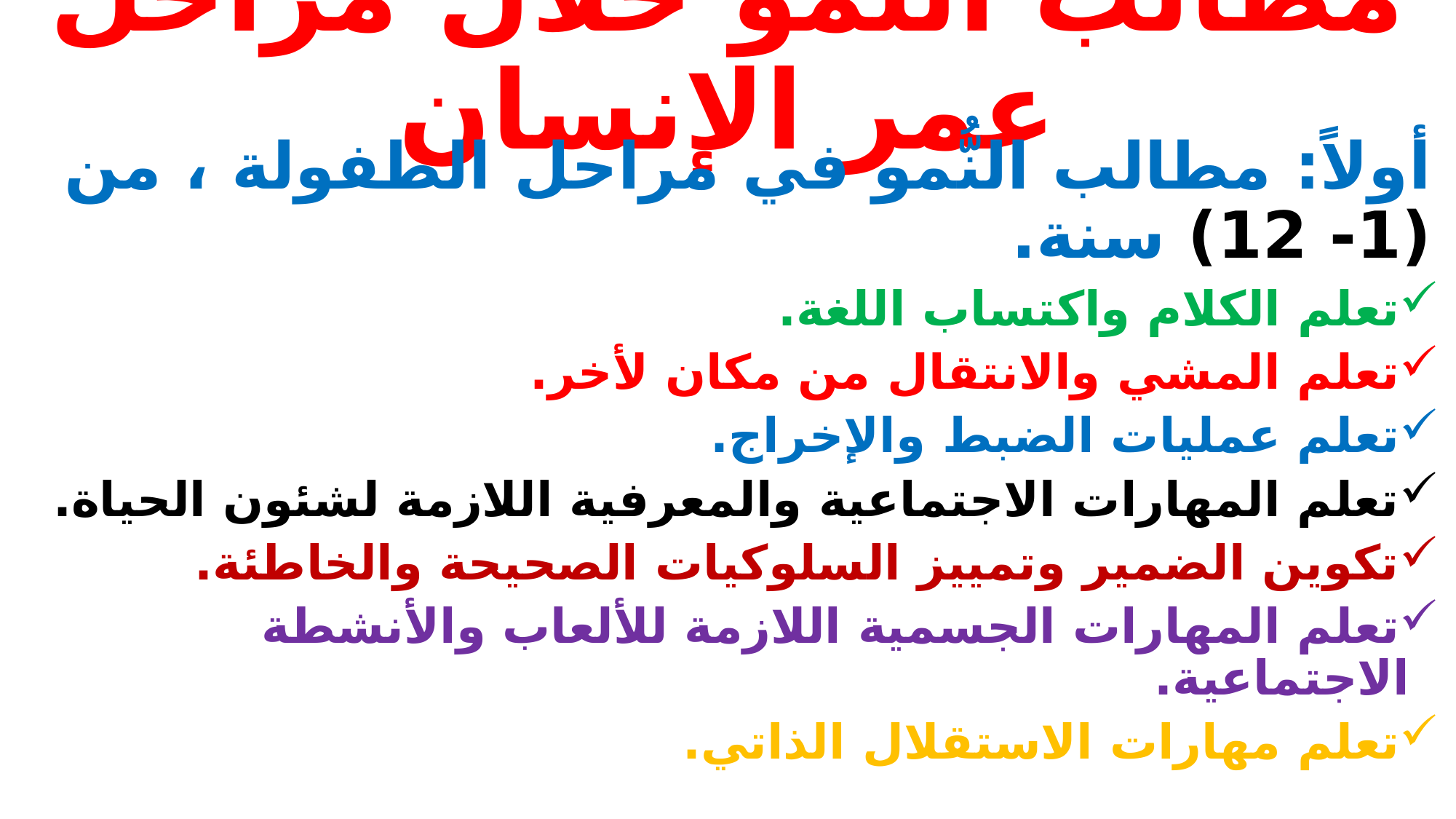

# مطالب النُّمو خلال مراحل عمر الإنسان
أولاً: مطالب النُّمو في مراحل الطفولة ، من (1- 12) سنة.
تعلم الكلام واكتساب اللغة.
تعلم المشي والانتقال من مكان لأخر.
تعلم عمليات الضبط والإخراج.
تعلم المهارات الاجتماعية والمعرفية اللازمة لشئون الحياة.
تكوين الضمير وتمييز السلوكيات الصحيحة والخاطئة.
تعلم المهارات الجسمية اللازمة للألعاب والأنشطة الاجتماعية.
تعلم مهارات الاستقلال الذاتي.